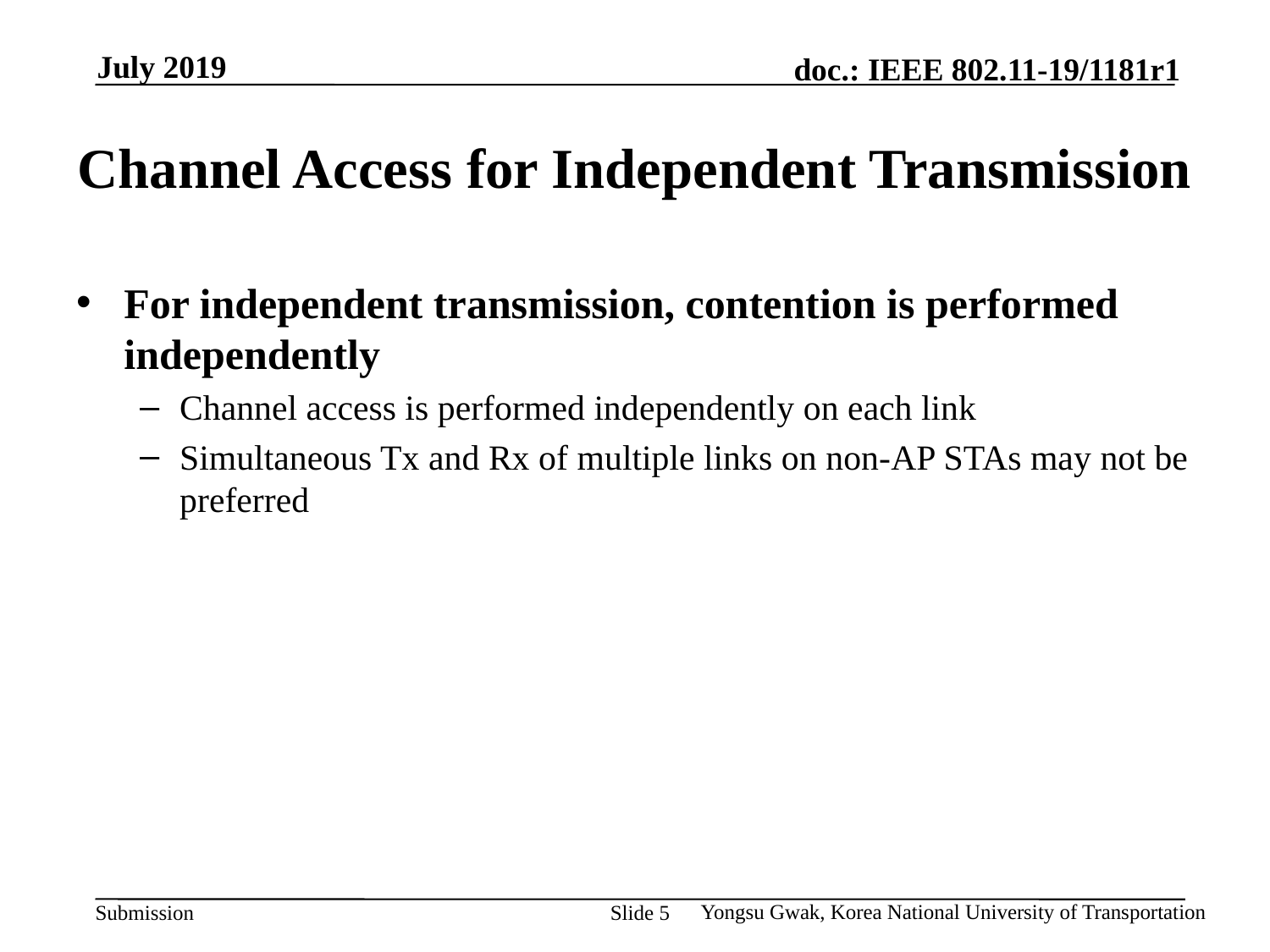

# Channel Access for Independent Transmission
For independent transmission, contention is performed independently
Channel access is performed independently on each link
Simultaneous Tx and Rx of multiple links on non-AP STAs may not be preferred